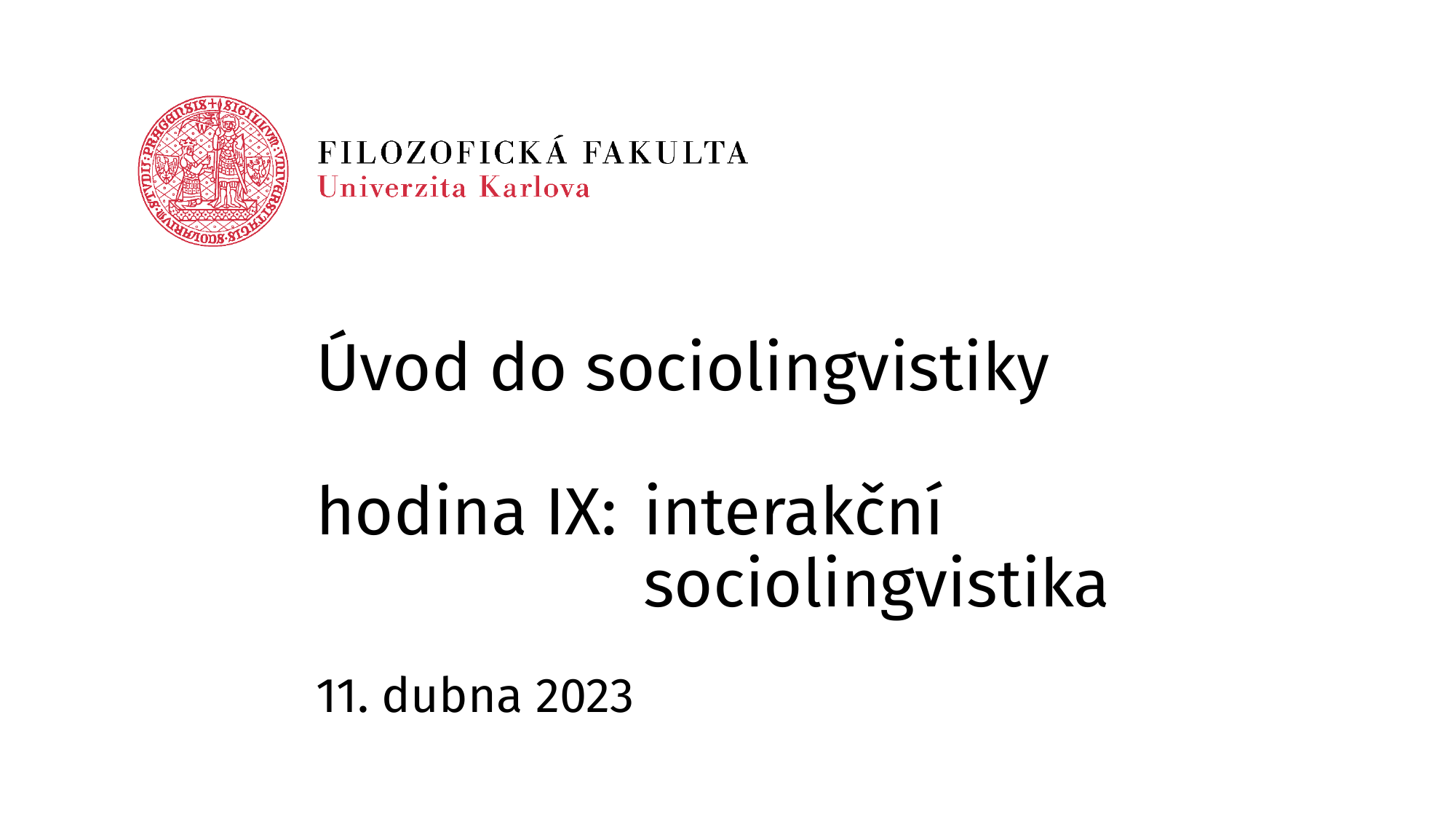

# Úvod do sociolingvistiky hodina IX:	interakční 							sociolingvistika
11. dubna 2023